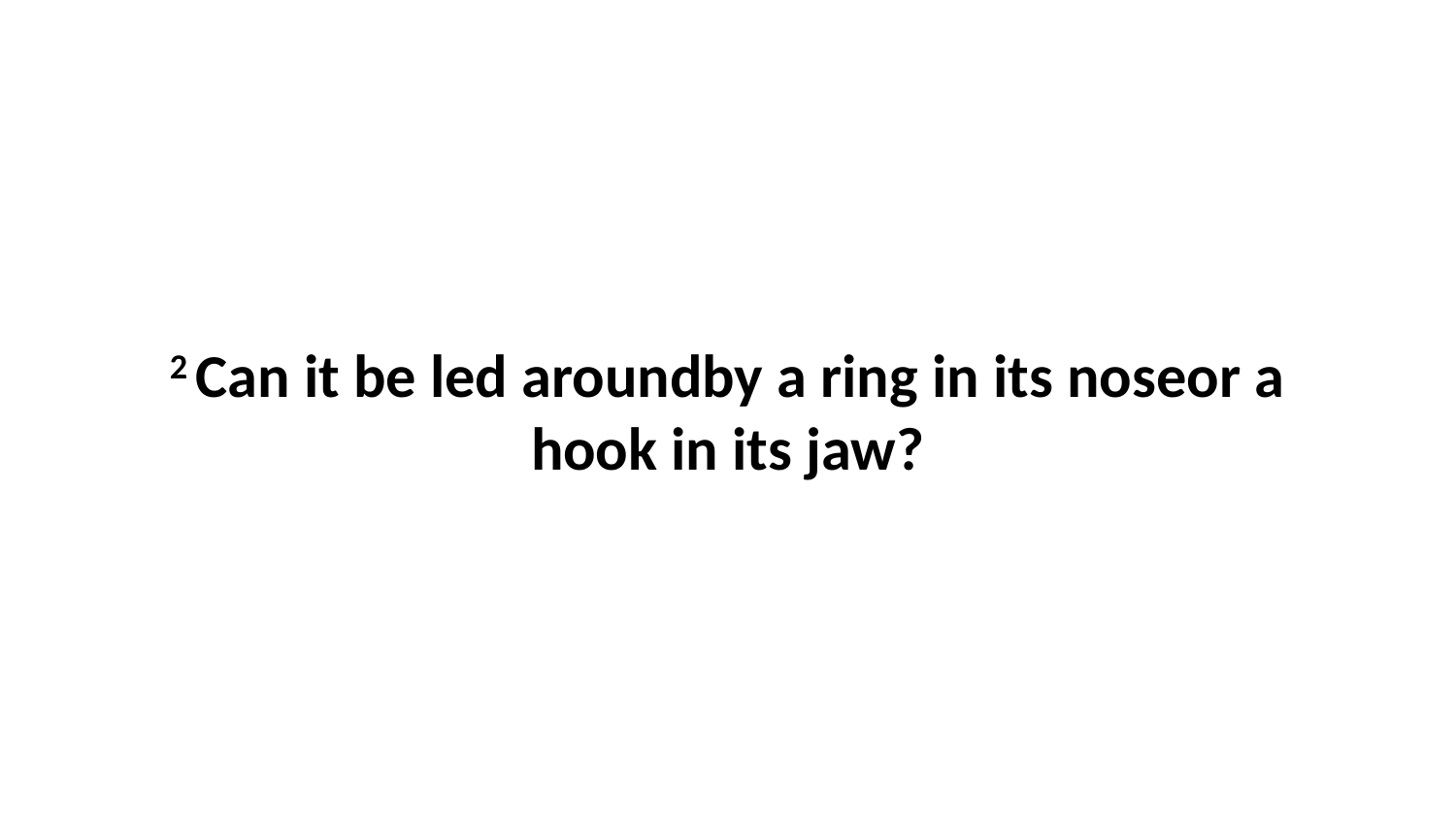

2 Can it be led aroundby a ring in its noseor a hook in its jaw?